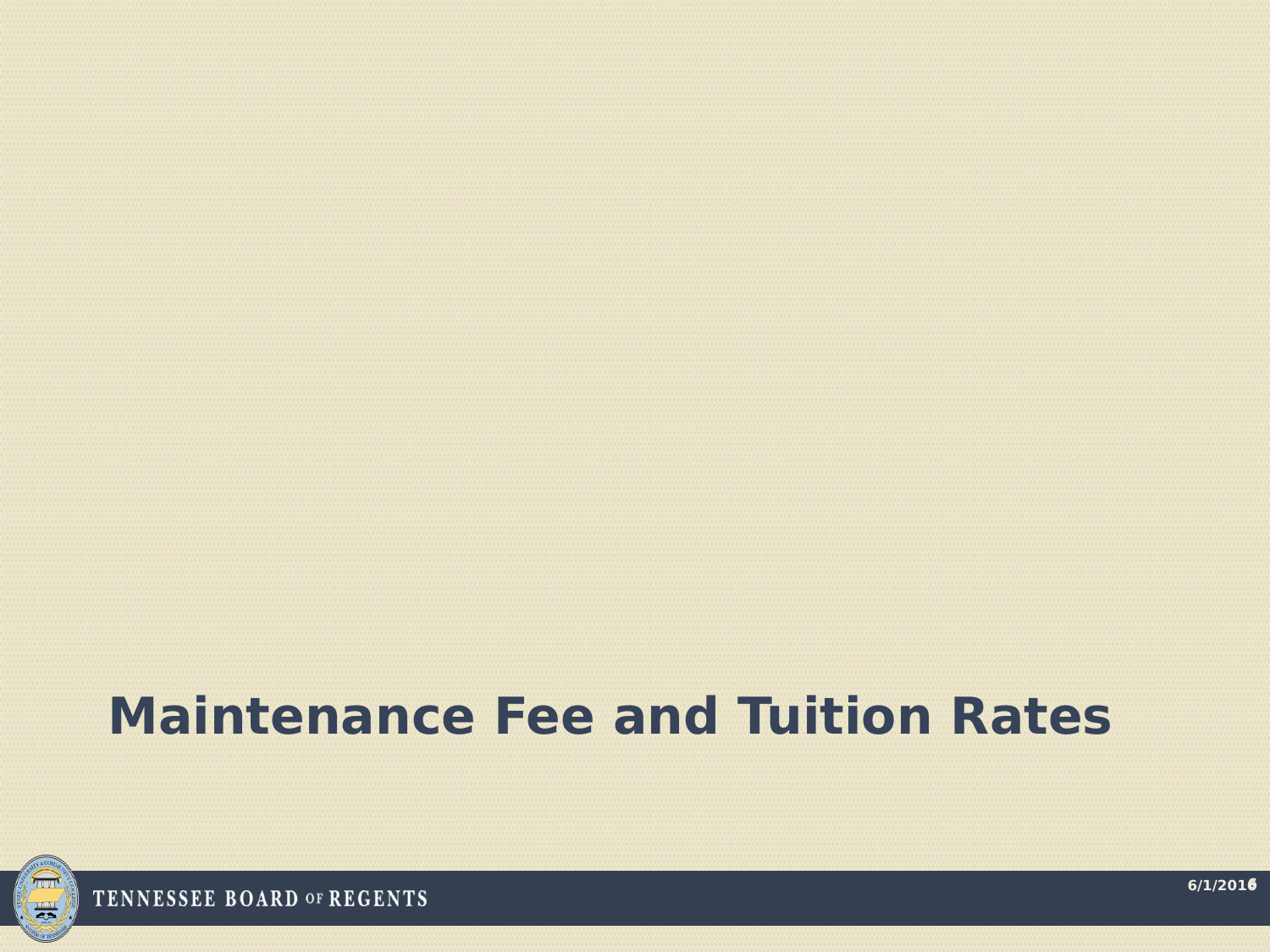

# Maintenance Fee and Tuition Rates
6
6/1/2016